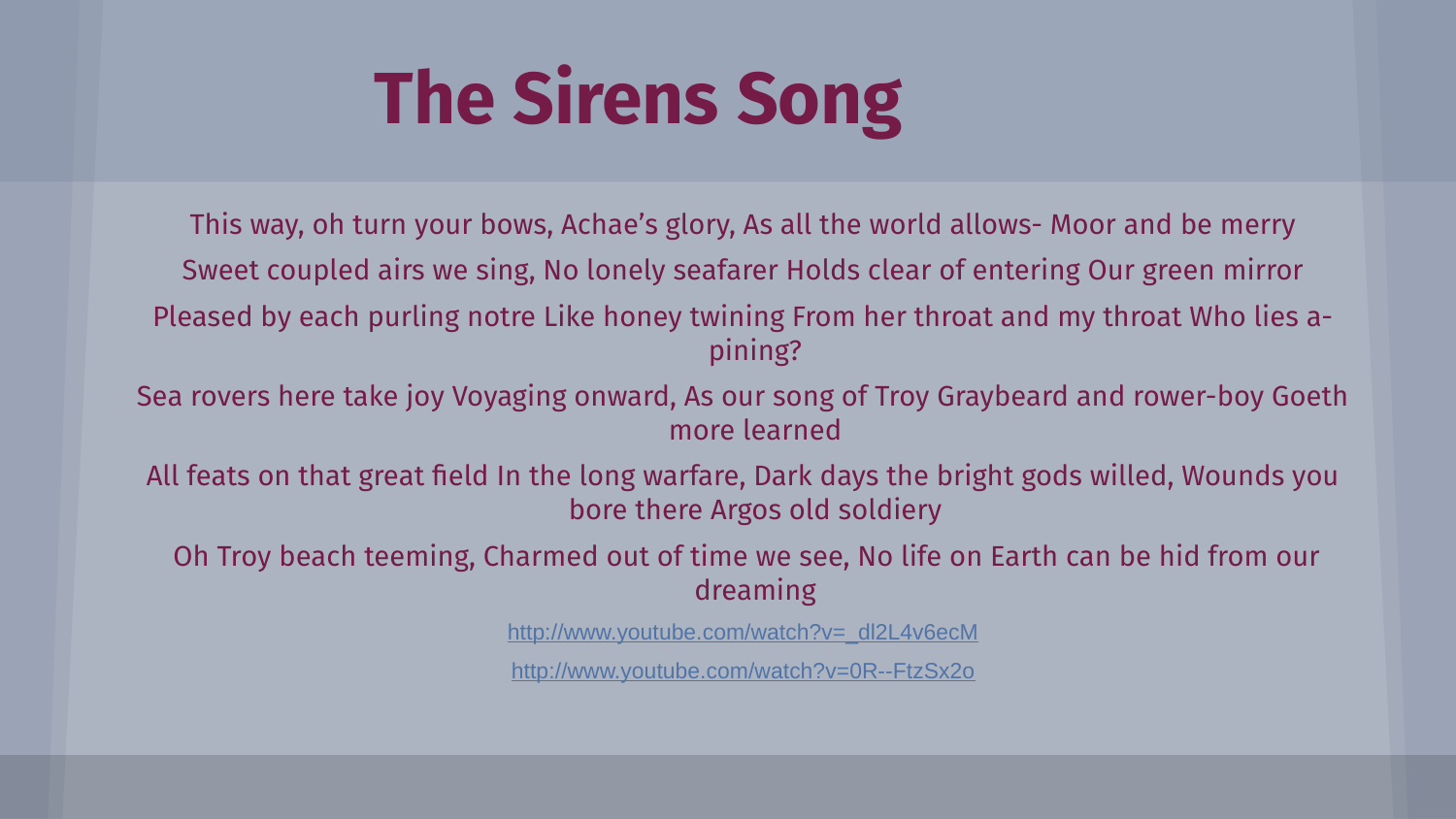

# The Sirens Song
This way, oh turn your bows, Achae’s glory, As all the world allows- Moor and be merry
Sweet coupled airs we sing, No lonely seafarer Holds clear of entering Our green mirror
Pleased by each purling notre Like honey twining From her throat and my throat Who lies a-pining?
Sea rovers here take joy Voyaging onward, As our song of Troy Graybeard and rower-boy Goeth more learned
All feats on that great field In the long warfare, Dark days the bright gods willed, Wounds you bore there Argos old soldiery
 Oh Troy beach teeming, Charmed out of time we see, No life on Earth can be hid from our dreaming
http://www.youtube.com/watch?v=_dl2L4v6ecM
http://www.youtube.com/watch?v=0R--FtzSx2o